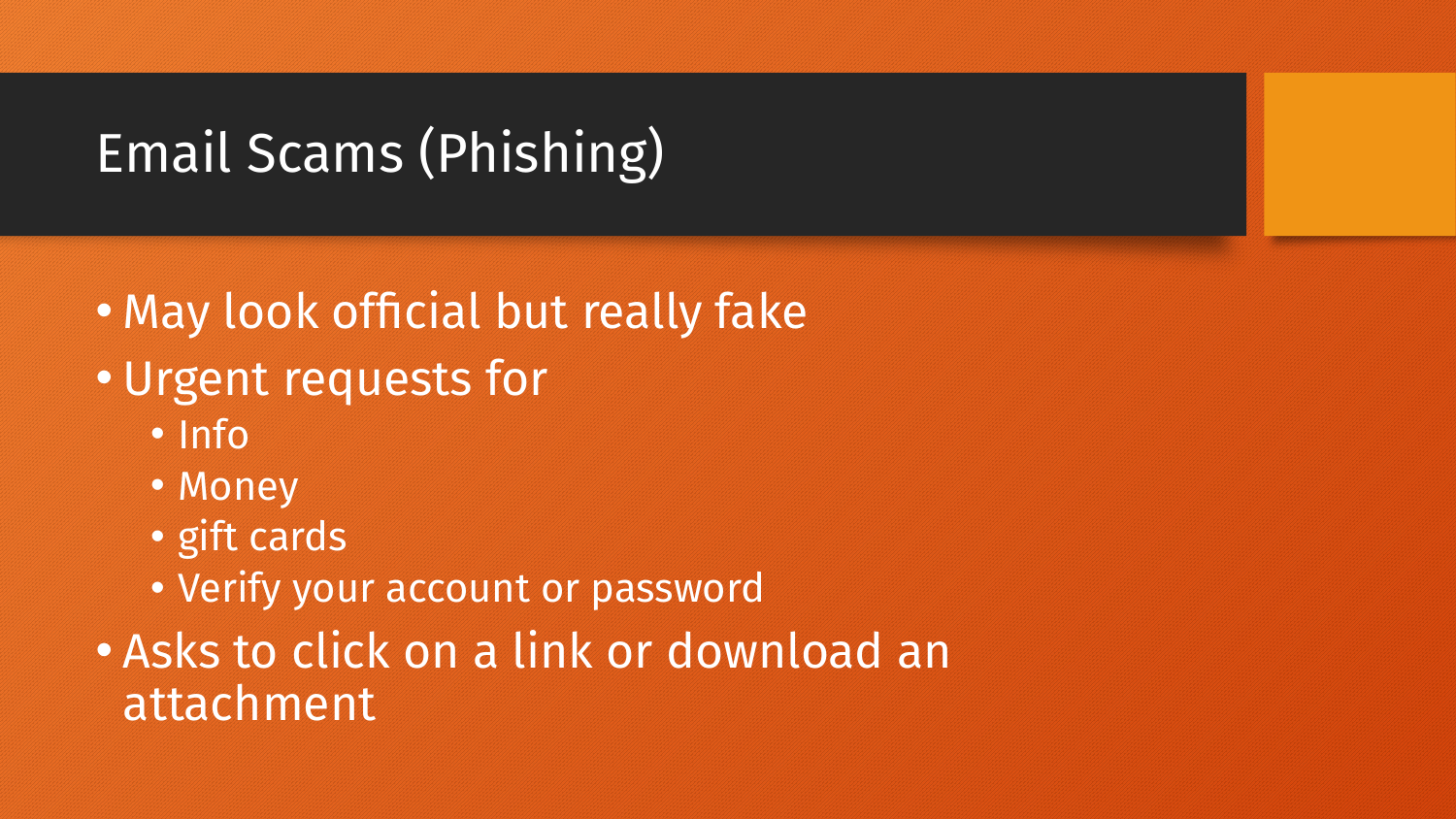

# Email Scams (Phishing)
May look official but really fake
Urgent requests for
Info
Money
gift cards
Verify your account or password
Asks to click on a link or download an attachment